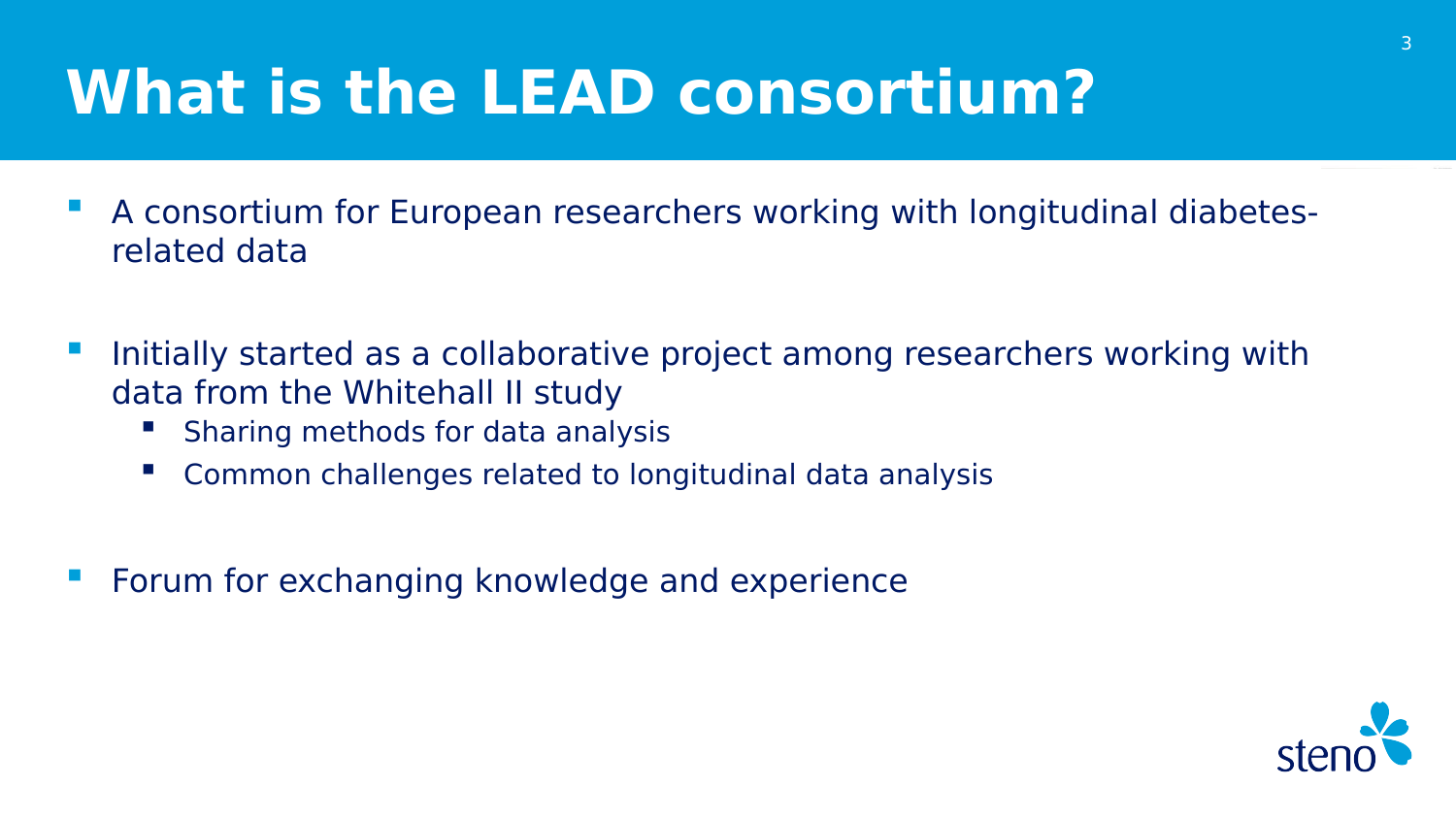

3
# What is the LEAD consortium?
A consortium for European researchers working with longitudinal diabetes-related data

Initially started as a collaborative project among researchers working with data from the Whitehall II study
Sharing methods for data analysis
Common challenges related to longitudinal data analysis

Forum for exchanging knowledge and experience